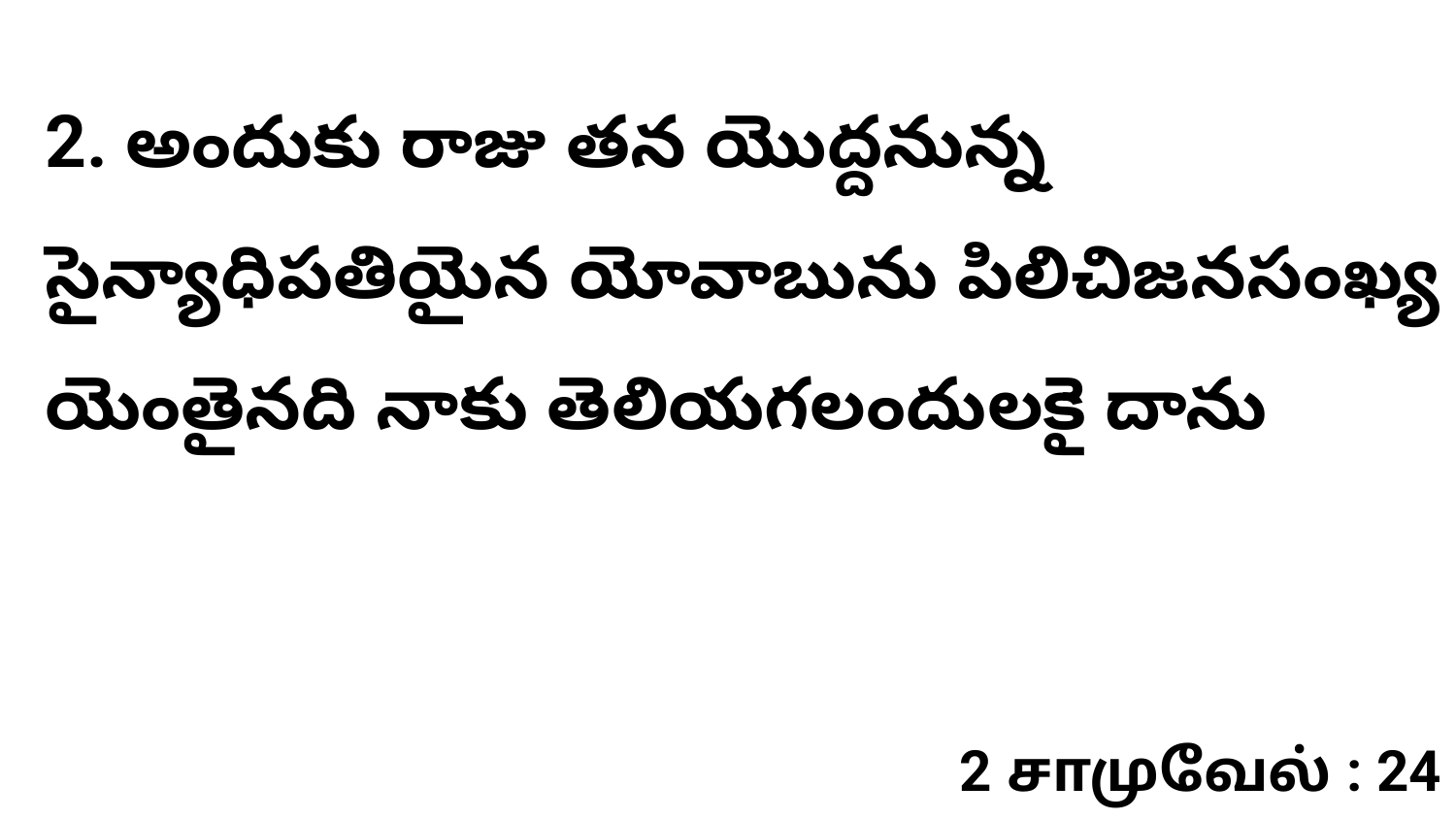

2. అందుకు రాజు తన యొద్దనున్న సైన్యాధిపతియైన యోవాబును పిలిచిజనసంఖ్య యెంతైనది నాకు తెలియగలందులకై దాను
2 சாமுவேல் : 24